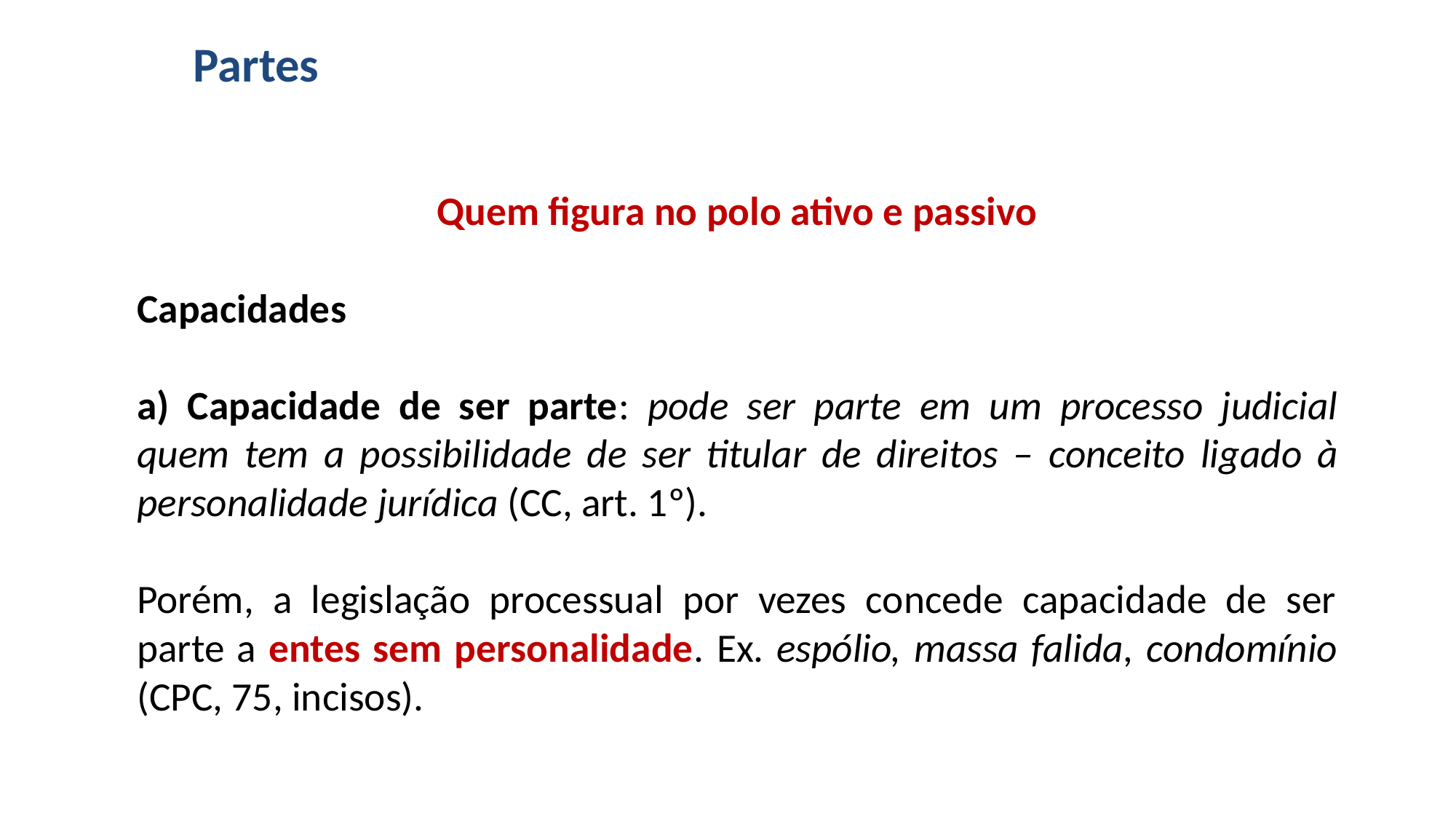

# Partes
Quem figura no polo ativo e passivo

Capacidades

a) Capacidade de ser parte: pode ser parte em um processo judicial quem tem a possibilidade de ser titular de direitos – conceito ligado à personalidade jurídica (CC, art. 1º).

Porém, a legislação processual por vezes concede capacidade de ser parte a entes sem personalidade. Ex. espólio, massa falida, condomínio (CPC, 75, incisos).